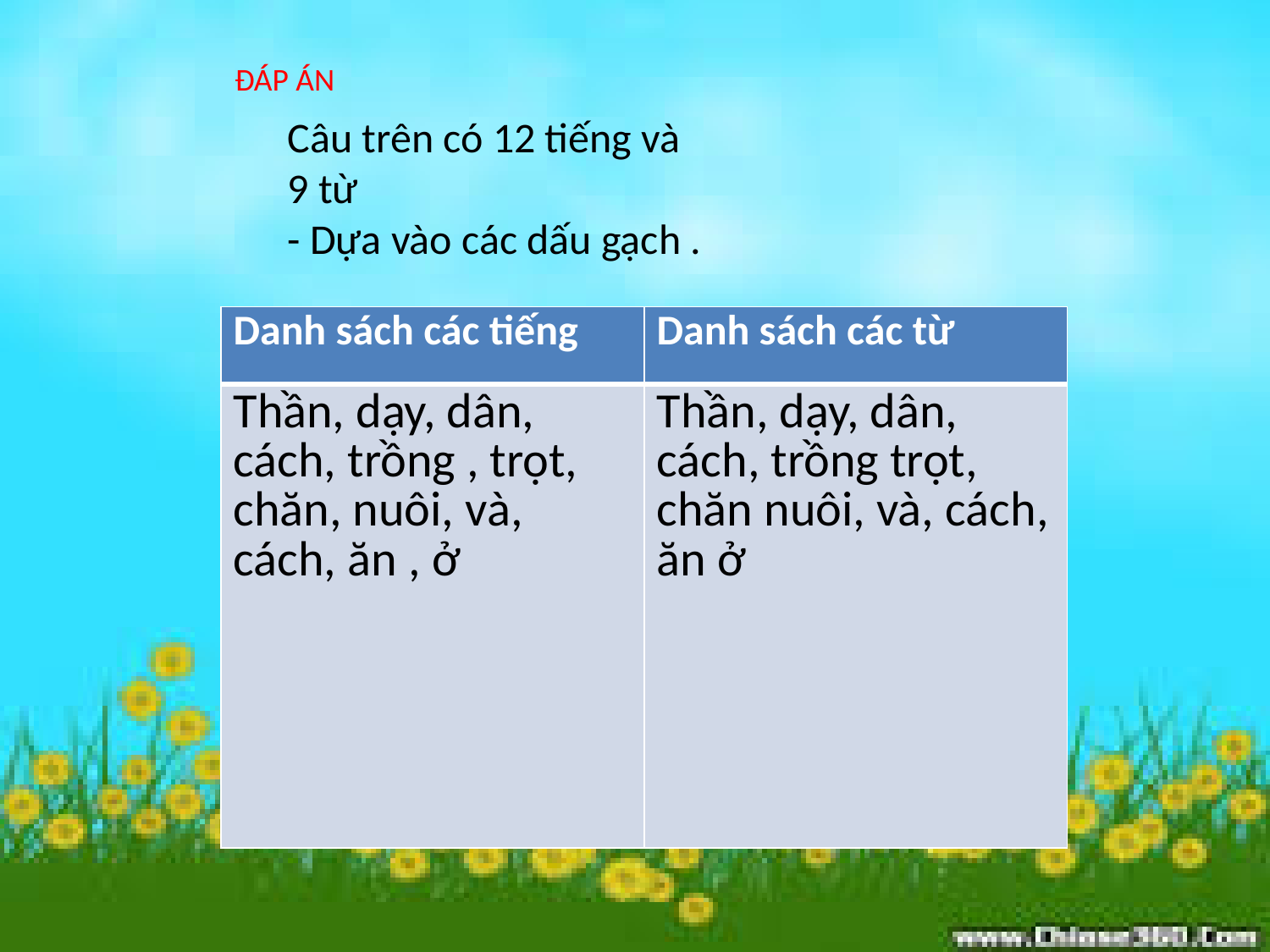

ĐÁP ÁN
Câu trên có 12 tiếng và 9 từ
- Dựa vào các dấu gạch .
| Danh sách các tiếng | Danh sách các từ |
| --- | --- |
| Thần, dạy, dân, cách, trồng , trọt, chăn, nuôi, và, cách, ăn , ở | Thần, dạy, dân, cách, trồng trọt, chăn nuôi, và, cách, ăn ở |